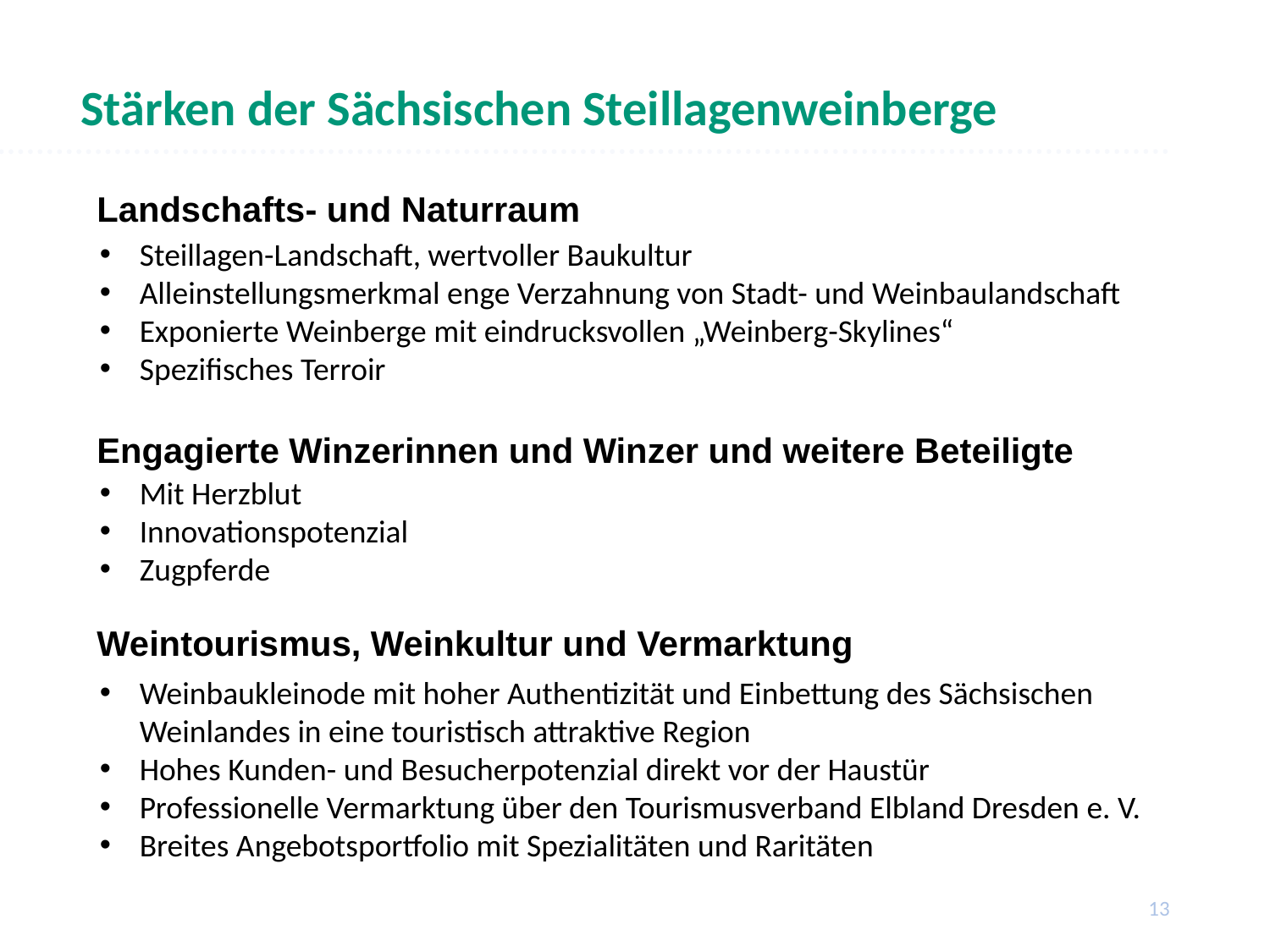

Stärken der Sächsischen Steillagenweinberge
| Landschafts- und Naturraum |
| --- |
|  |
Steillagen-Landschaft, wertvoller Baukultur
Alleinstellungsmerkmal enge Verzahnung von Stadt- und Weinbaulandschaft
Exponierte Weinberge mit eindrucksvollen „Weinberg-Skylines“
Spezifisches Terroir
| Engagierte Winzerinnen und Winzer und weitere Beteiligte |
| --- |
|  |
Mit Herzblut
Innovationspotenzial
Zugpferde
| Weintourismus, Weinkultur und Vermarktung |
| --- |
|  |
Weinbaukleinode mit hoher Authentizität und Einbettung des Sächsischen Weinlandes in eine touristisch attraktive Region
Hohes Kunden- und Besucherpotenzial direkt vor der Haustür
Professionelle Vermarktung über den Tourismusverband Elbland Dresden e. V.
Breites Angebotsportfolio mit Spezialitäten und Raritäten
13